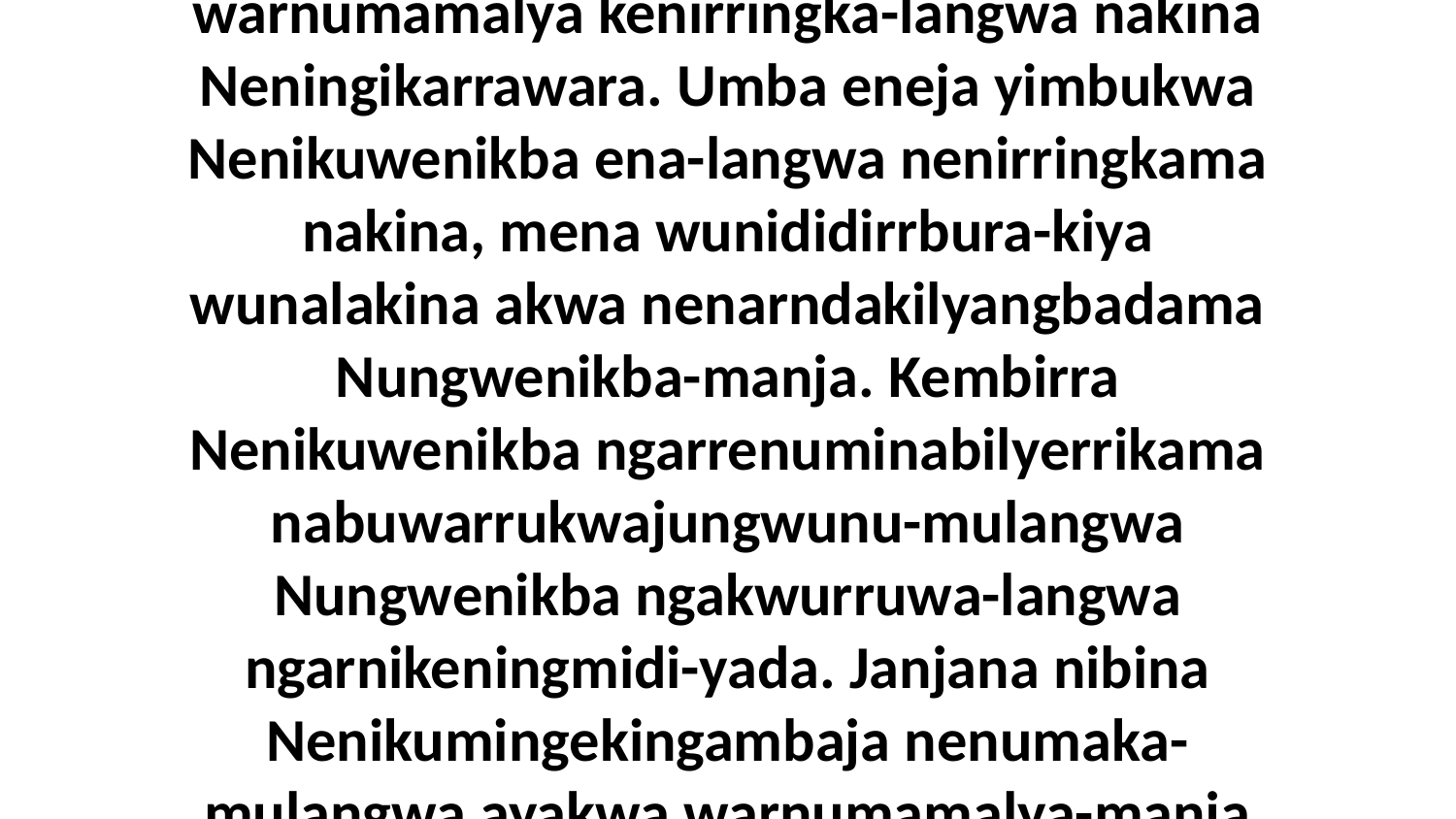

18 Nare-ka aburraja warningerribirra warnumamalya kenirringka-langwa nakina Neningikarrawara. Umba eneja yimbukwa Nenikuwenikba ena-langwa nenirringkama nakina, mena wunididirrbura-kiya wunalakina akwa nenarndakilyangbadama Nungwenikba-manja. Kembirra Nenikuwenikba ngarrenuminabilyerrikama nabuwarrukwajungwunu-mulangwa Nungwenikba ngakwurruwa-langwa ngarnikeningmidi-yada. Janjana nibina Nenikumingekingambaja nenumaka-mulangwa ayakwa warnumamalya-manja Jesus-langwa.